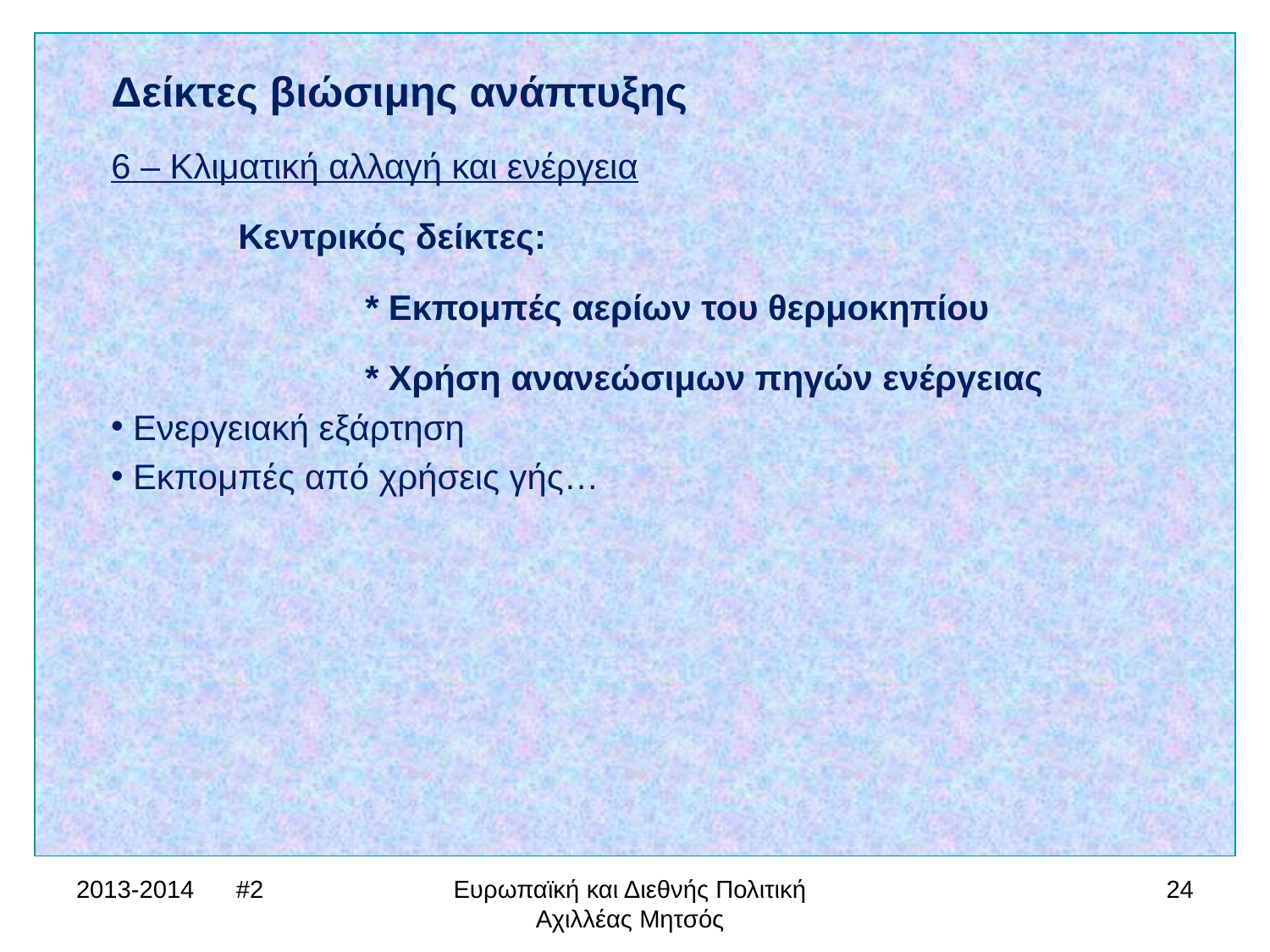

Δείκτες βιώσιμης ανάπτυξης
6 – Κλιματική αλλαγή και ενέργεια
	Κεντρικός δείκτες:
		* Εκπομπές αερίων του θερμοκηπίου
		* Χρήση ανανεώσιμων πηγών ενέργειας
 Ενεργειακή εξάρτηση
 Εκπομπές από χρήσεις γής…
2013-2014      #2
Ευρωπαϊκή και Διεθνής Πολιτική Αχιλλέας Μητσός
24